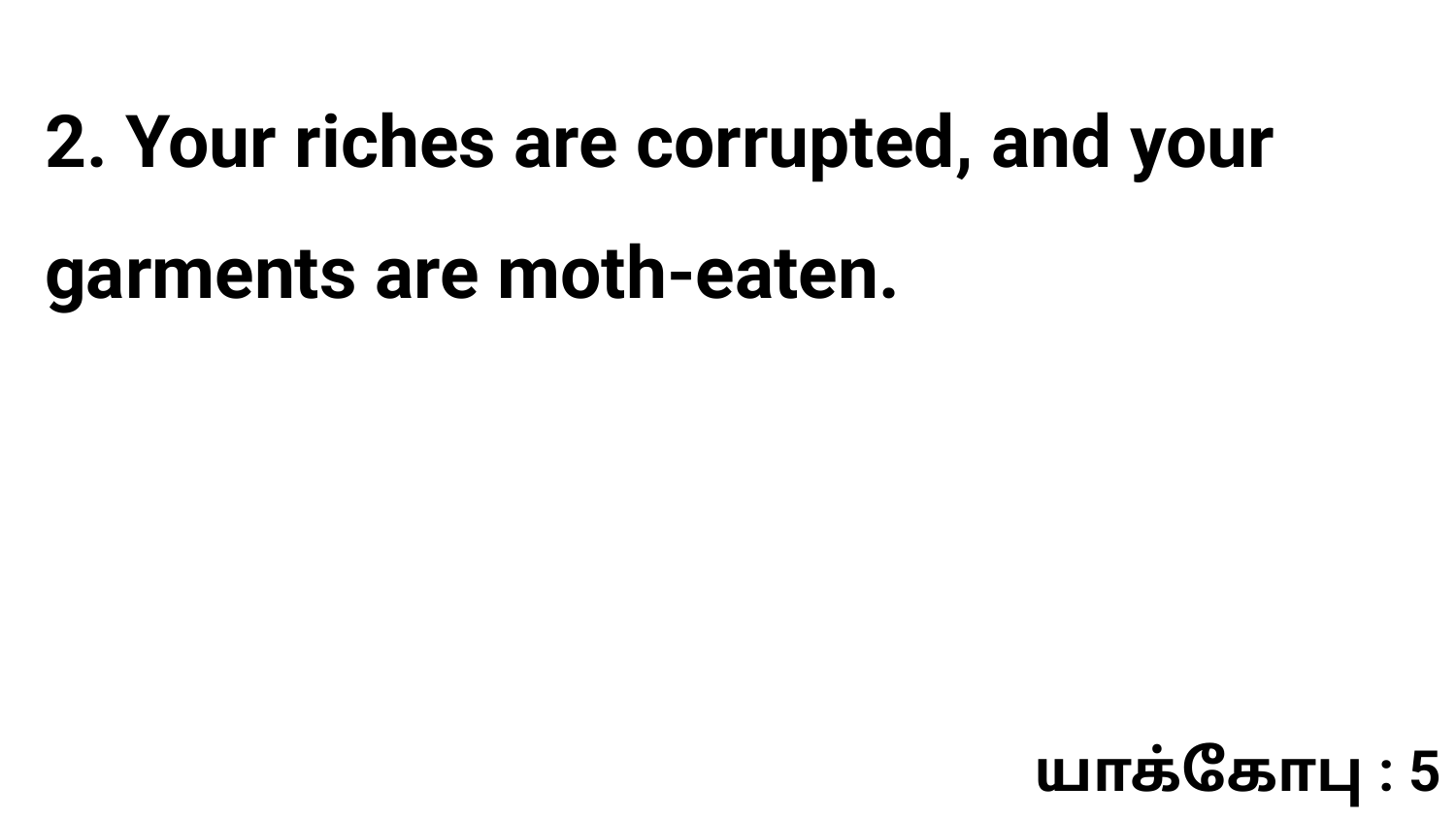

2. Your riches are corrupted, and your garments are moth-eaten.
யாக்கோபு : 5